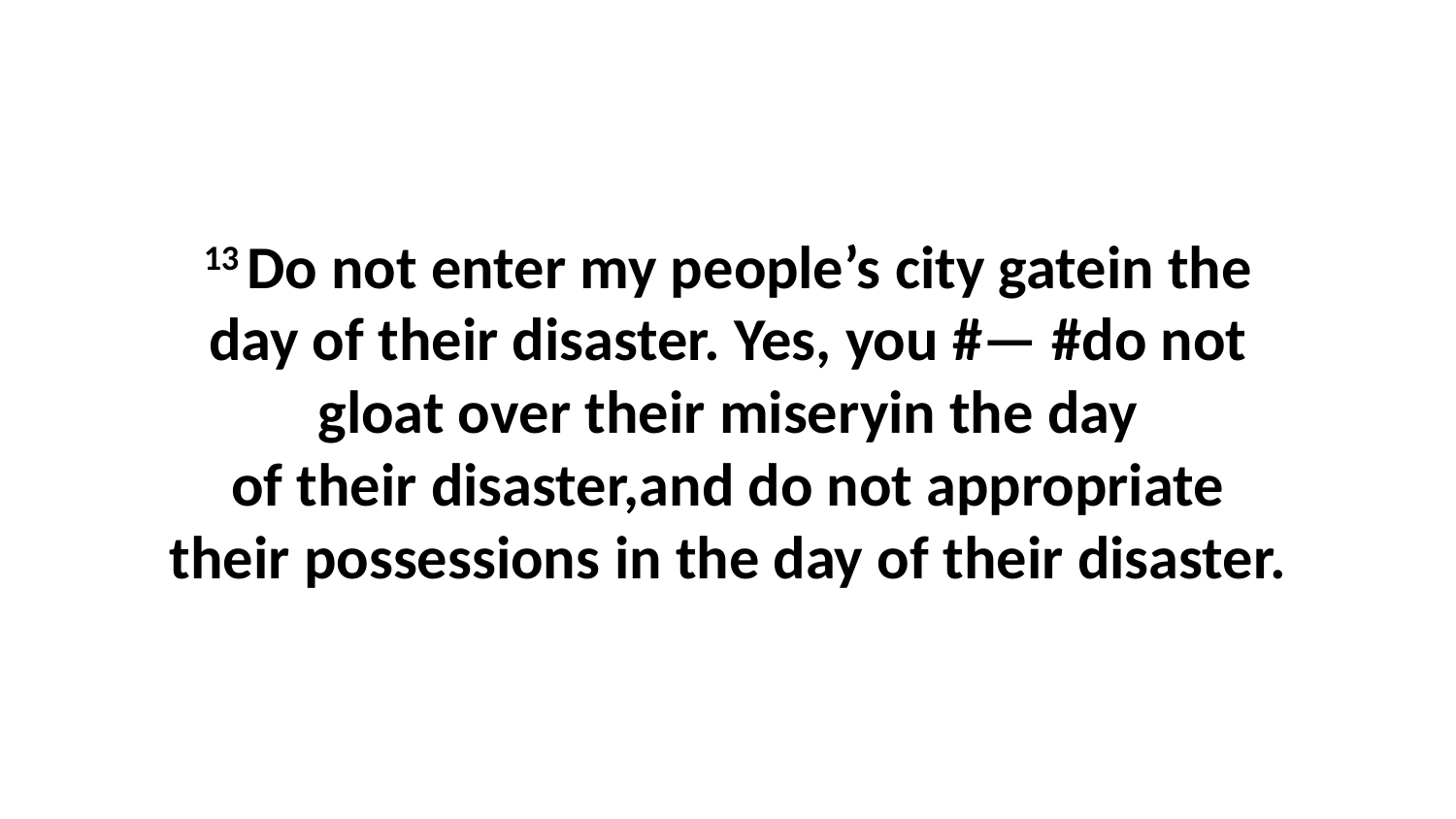

13 Do not enter my people’s city gatein the day of their disaster. Yes, you #— #do not gloat over their miseryin the day of their disaster,and do not appropriate their possessions in the day of their disaster.